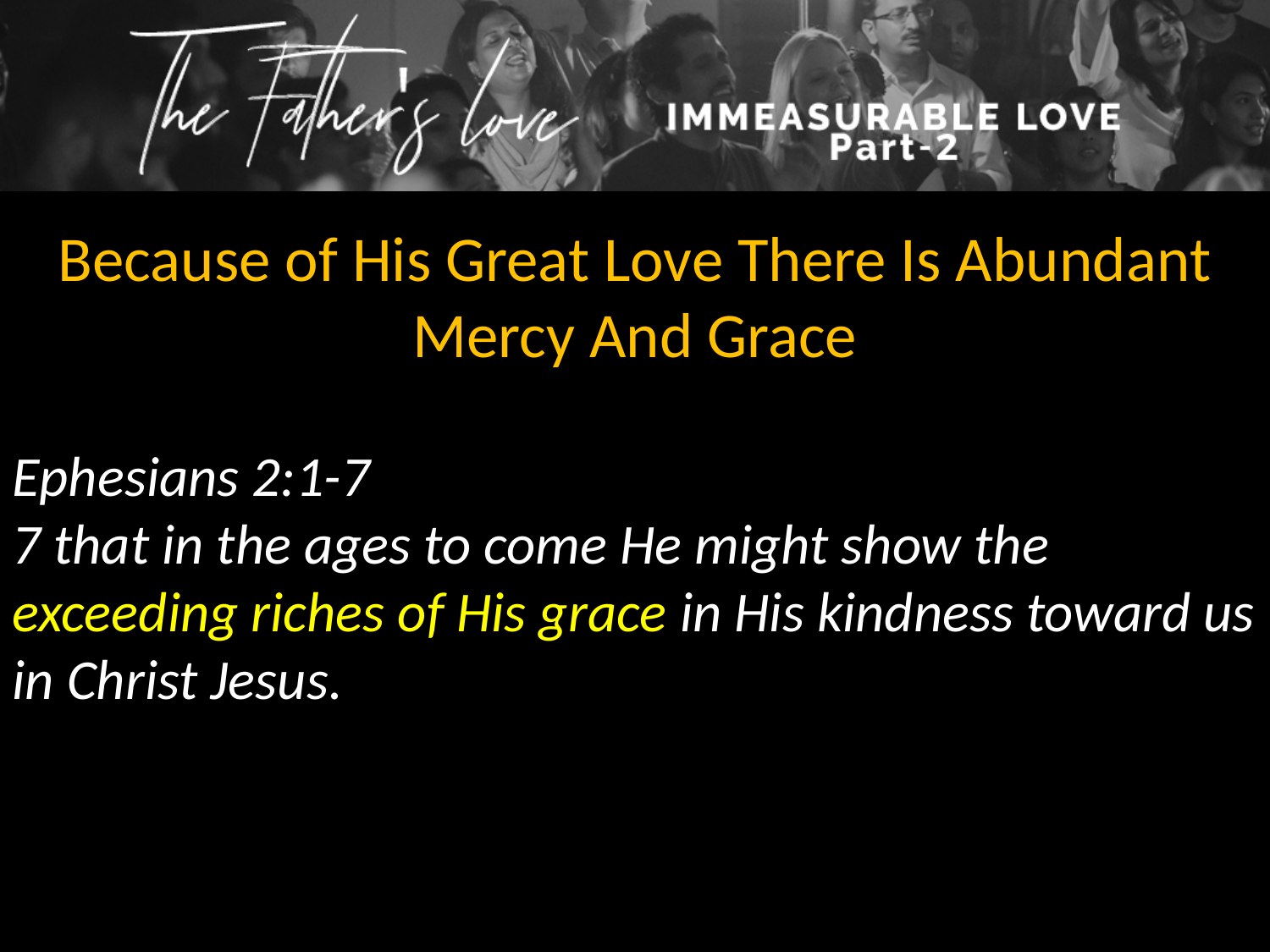

Because of His Great Love There Is Abundant Mercy And Grace
Ephesians 2:1-7
7 that in the ages to come He might show the exceeding riches of His grace in His kindness toward us in Christ Jesus.